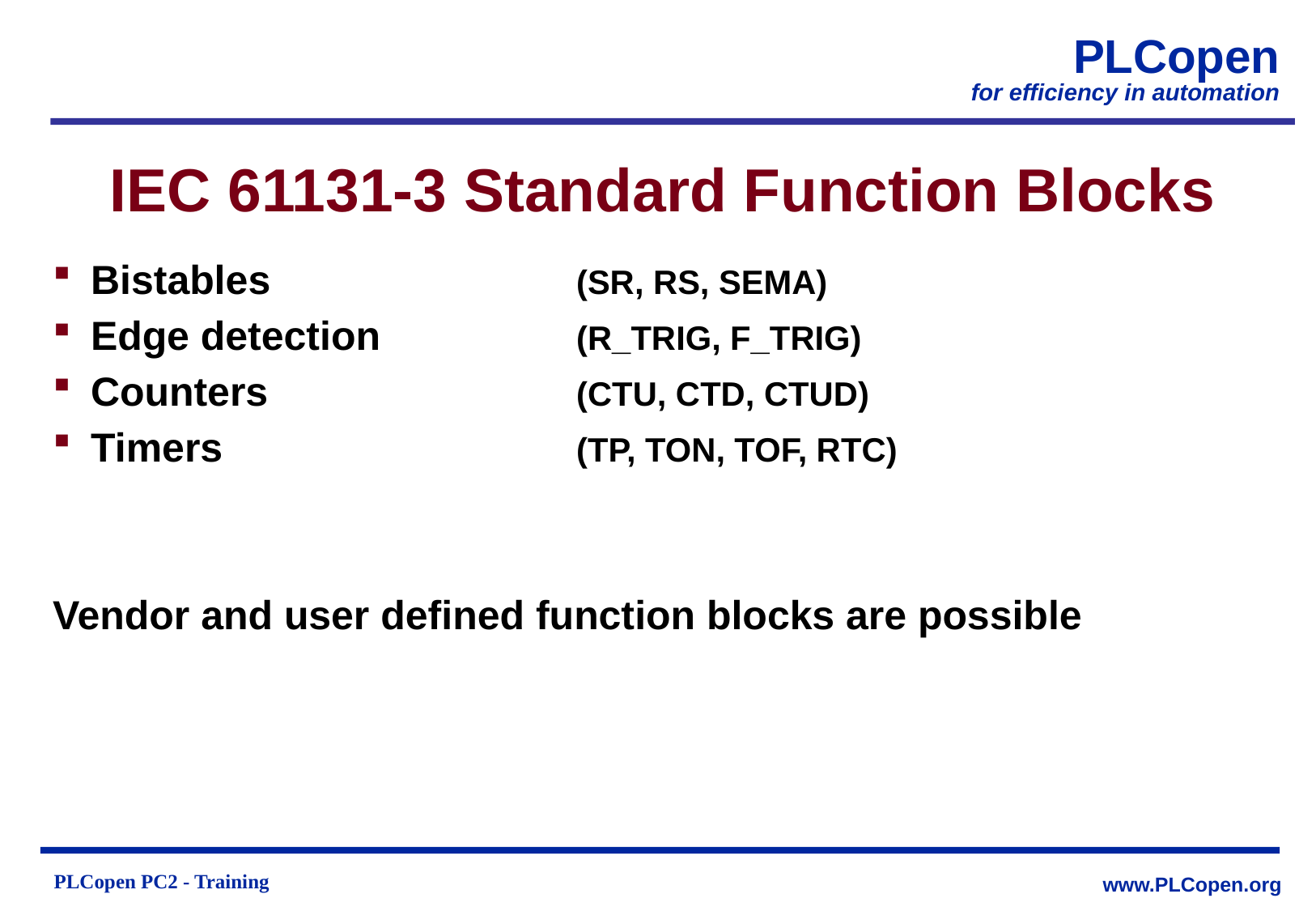

# IEC 61131-3 Standard Function Blocks
Bistables 			(SR, RS, SEMA)
Edge detection 		(R_TRIG, F_TRIG)
Counters 			(CTU, CTD, CTUD)
Timers			(TP, TON, TOF, RTC)

Vendor and user defined function blocks are possible

PLCopen PC2 - Training